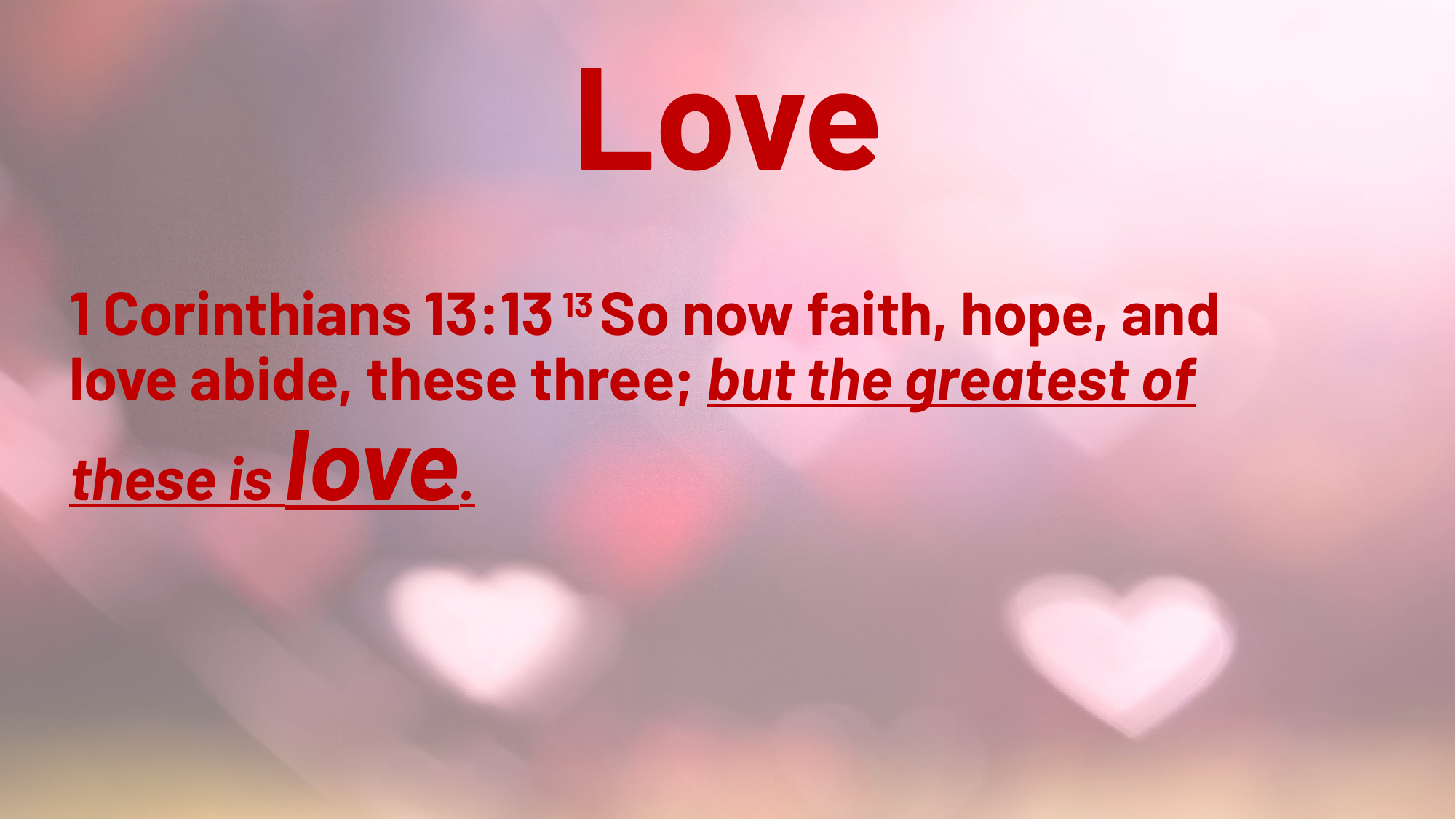

# Love
1 Corinthians 13:13 13 So now faith, hope, and love abide, these three; but the greatest of these is love.